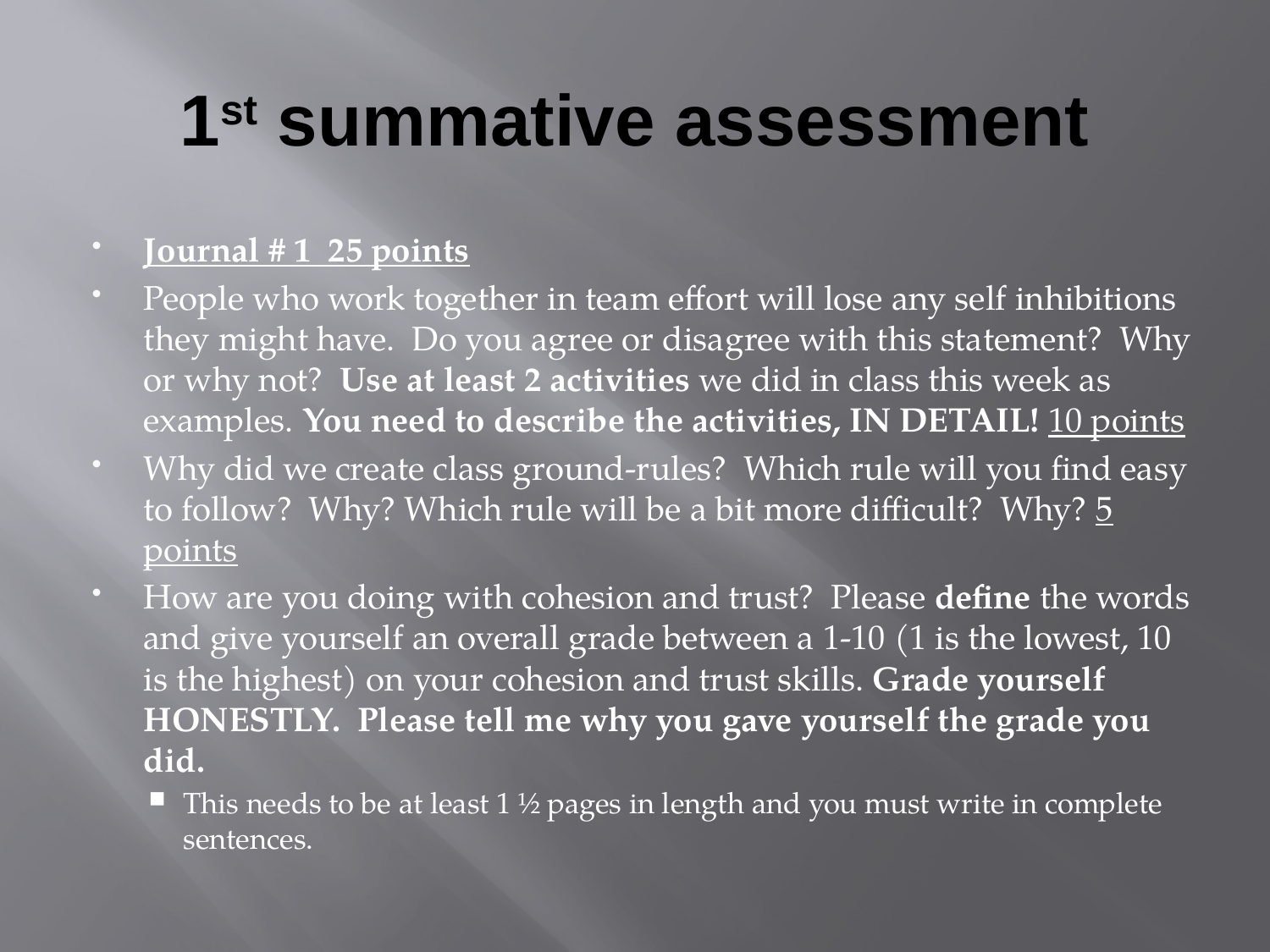

# 1st summative assessment
Journal # 1  25 points
People who work together in team effort will lose any self inhibitions they might have.  Do you agree or disagree with this statement?  Why or why not?  Use at least 2 activities we did in class this week as examples. You need to describe the activities, IN DETAIL! 10 points
Why did we create class ground-rules?  Which rule will you find easy to follow?  Why? Which rule will be a bit more difficult?  Why? 5 points
How are you doing with cohesion and trust?  Please define the words and give yourself an overall grade between a 1-10 (1 is the lowest, 10 is the highest) on your cohesion and trust skills. Grade yourself HONESTLY.  Please tell me why you gave yourself the grade you did.
This needs to be at least 1 ½ pages in length and you must write in complete sentences.